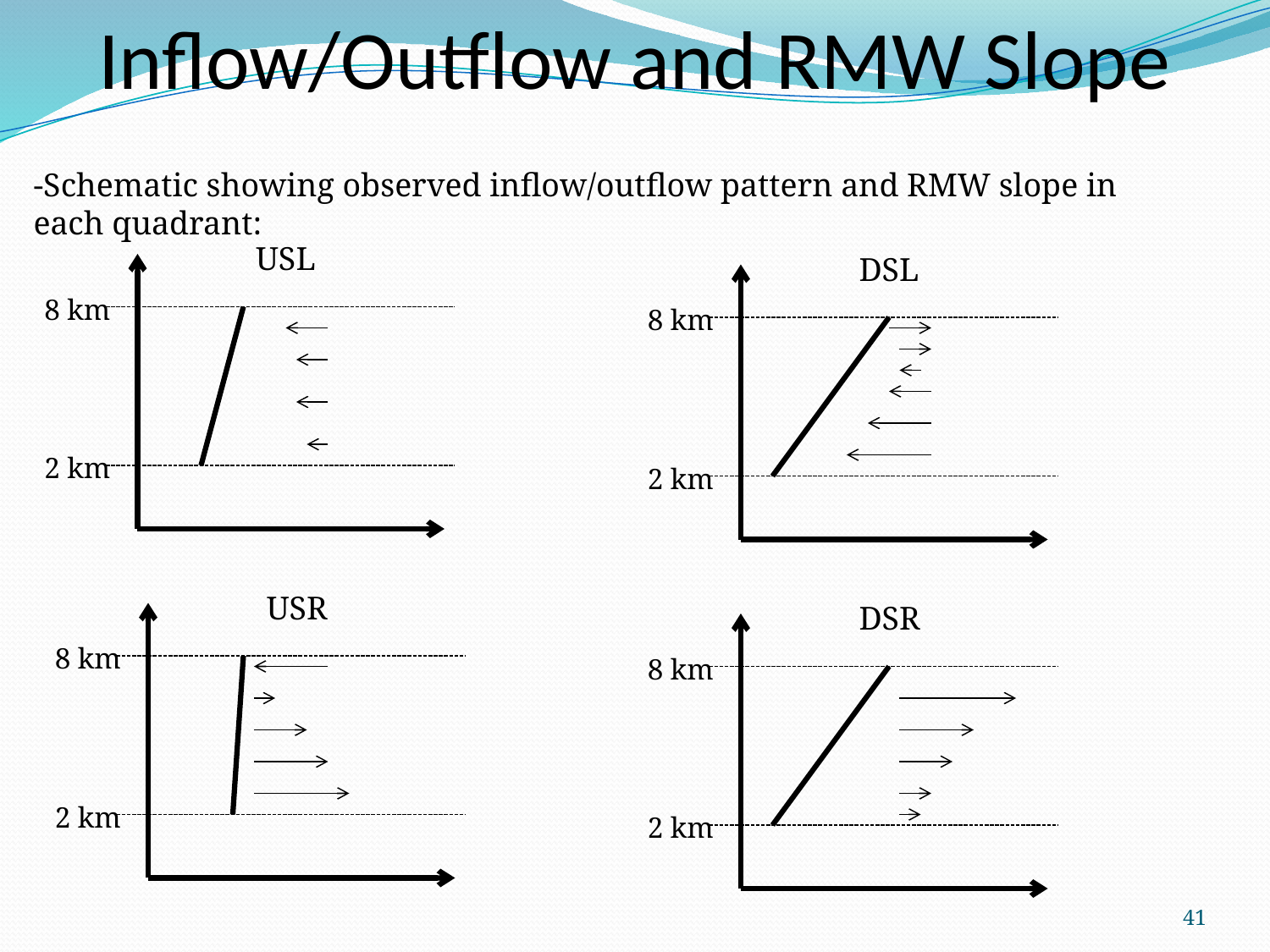

# Inflow/Outflow and RMW Slope
-Schematic showing observed inflow/outflow pattern and RMW slope in each quadrant:
USL
8 km
2 km
DSL
8 km
2 km
USR
8 km
2 km
DSR
8 km
2 km
41